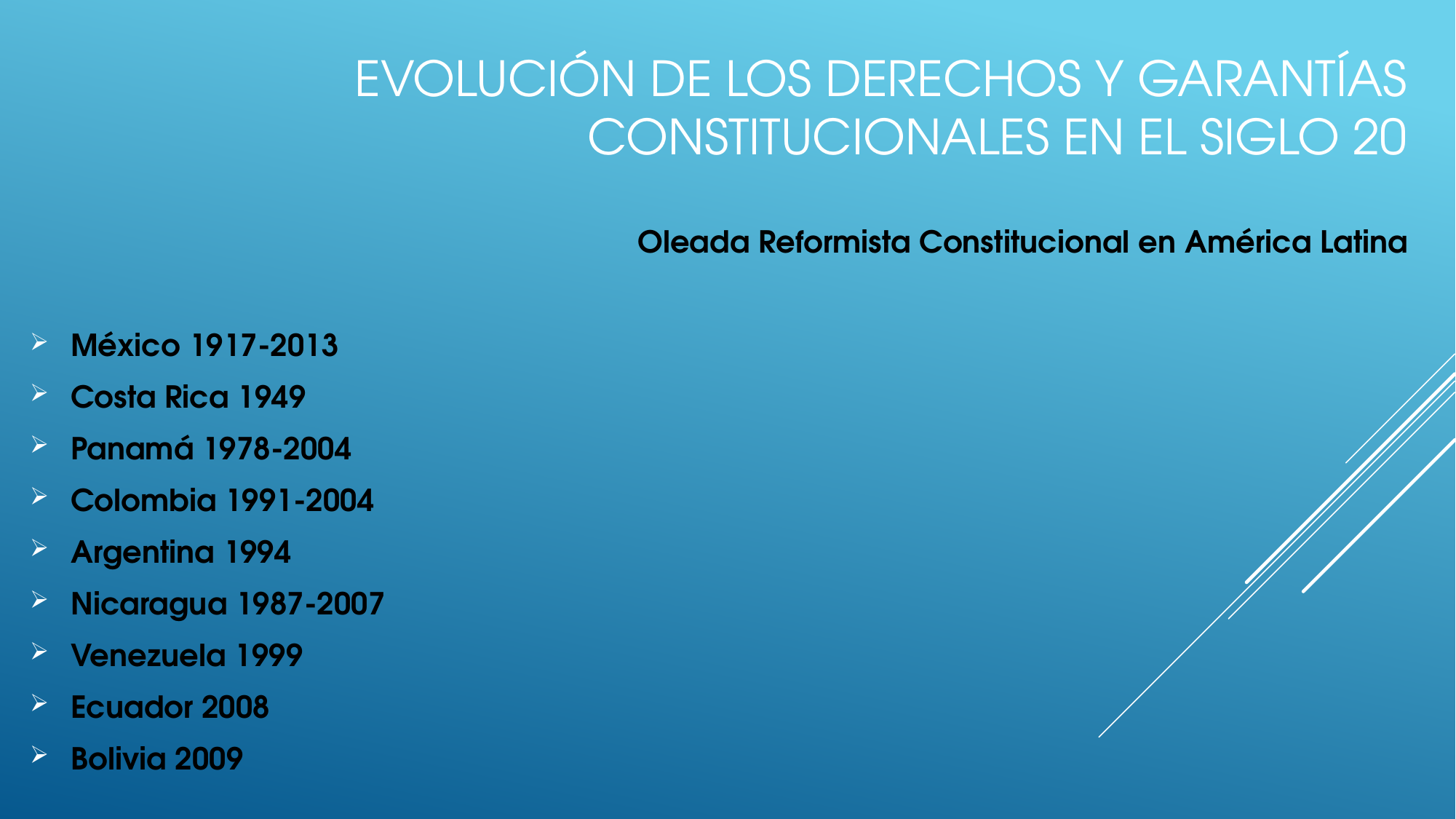

# Evolución de los derechos y garantías constitucionales en el siglo 20
Oleada Reformista Constitucional en América Latina

México 1917-2013
Costa Rica 1949
Panamá 1978-2004
Colombia 1991-2004
Argentina 1994
Nicaragua 1987-2007
Venezuela 1999
Ecuador 2008
Bolivia 2009